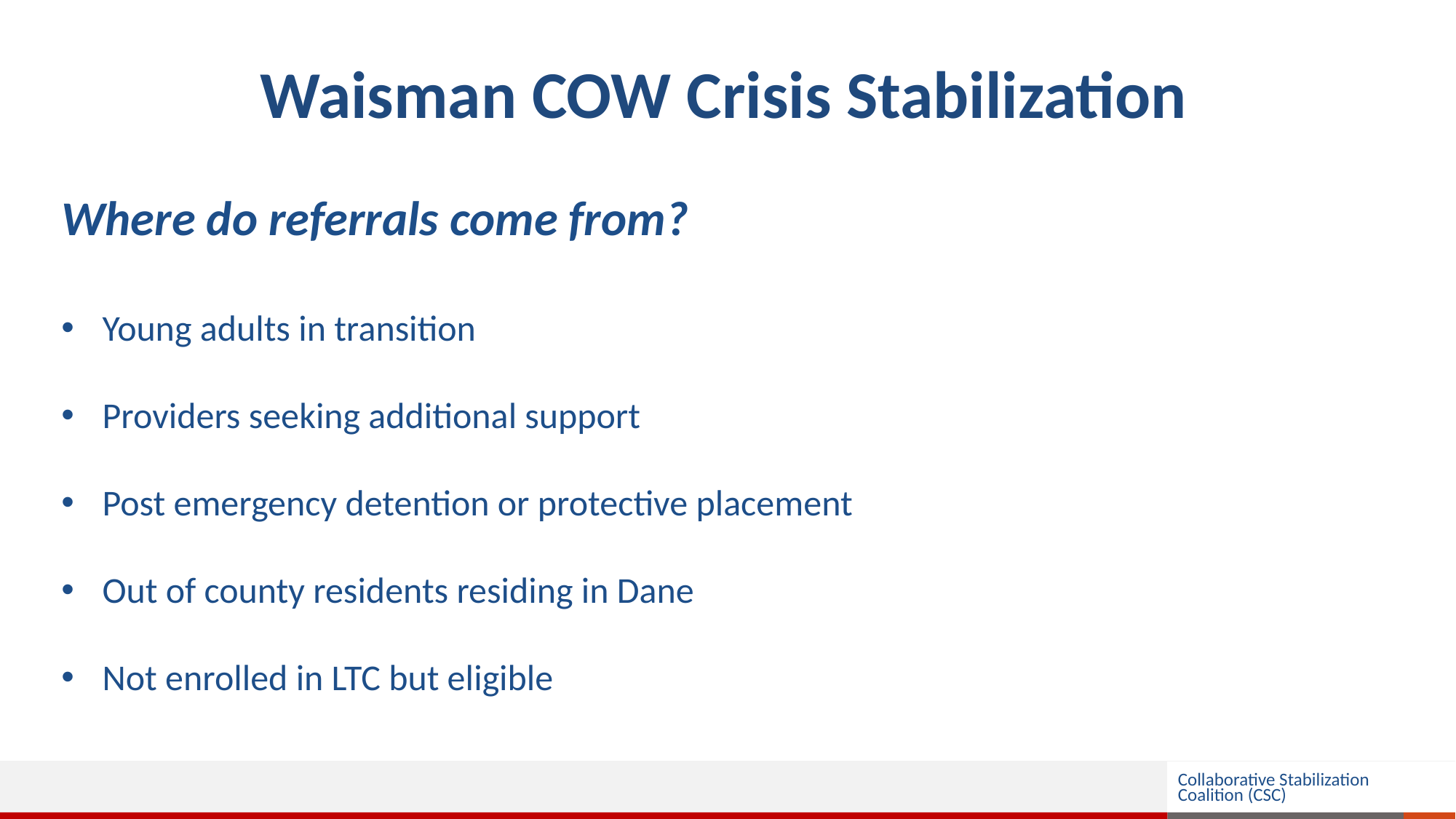

Waisman COW Crisis Stabilization

Where do referrals come from?

Young adults in transition
Providers seeking additional support
Post emergency detention or protective placement
Out of county residents residing in Dane
Not enrolled in LTC but eligible